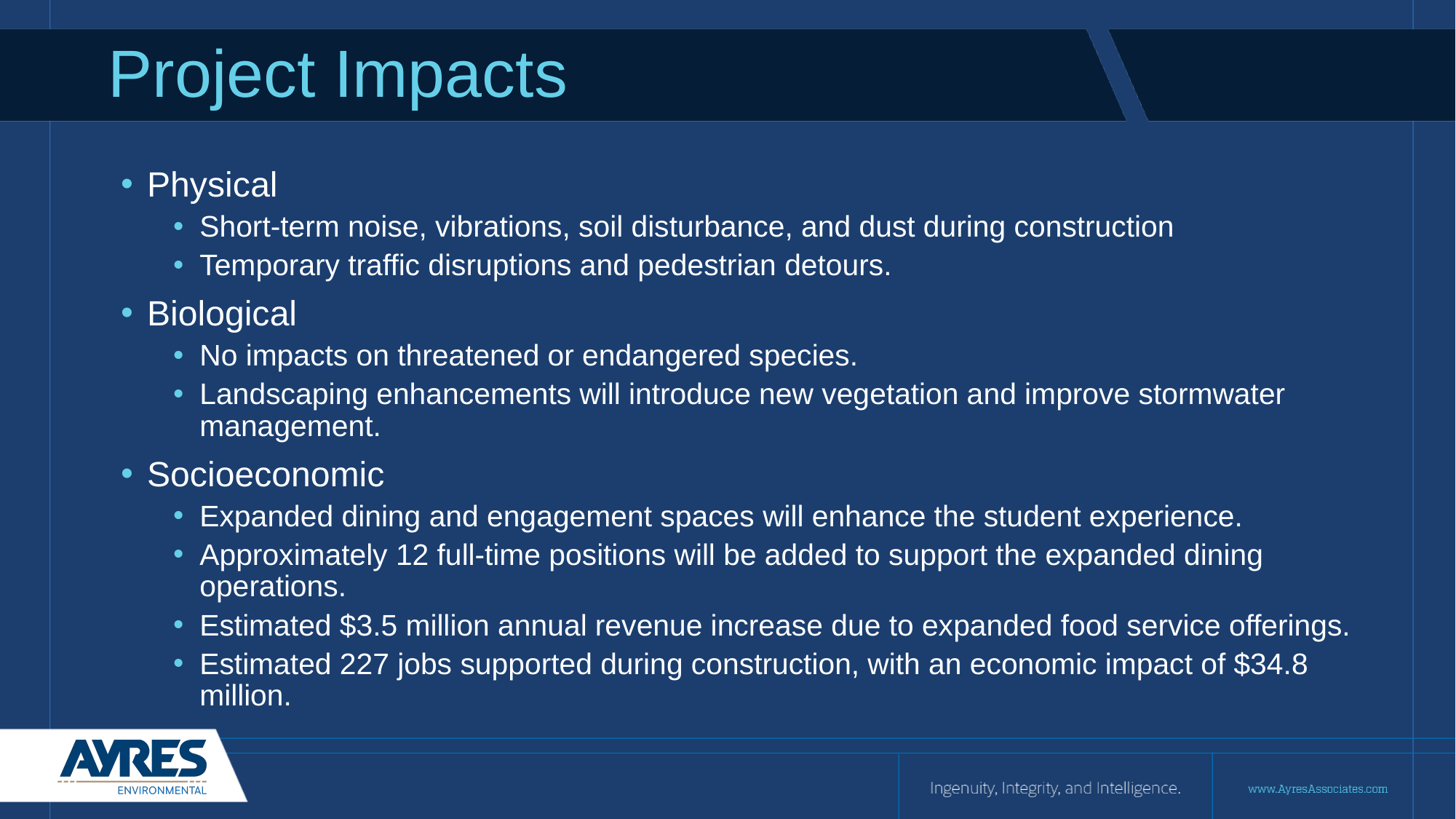

# Project Impacts
Physical
Short-term noise, vibrations, soil disturbance, and dust during construction
Temporary traffic disruptions and pedestrian detours.
Biological
No impacts on threatened or endangered species.
Landscaping enhancements will introduce new vegetation and improve stormwater management.
Socioeconomic
Expanded dining and engagement spaces will enhance the student experience.
Approximately 12 full-time positions will be added to support the expanded dining operations.
Estimated $3.5 million annual revenue increase due to expanded food service offerings.
Estimated 227 jobs supported during construction, with an economic impact of $34.8 million.